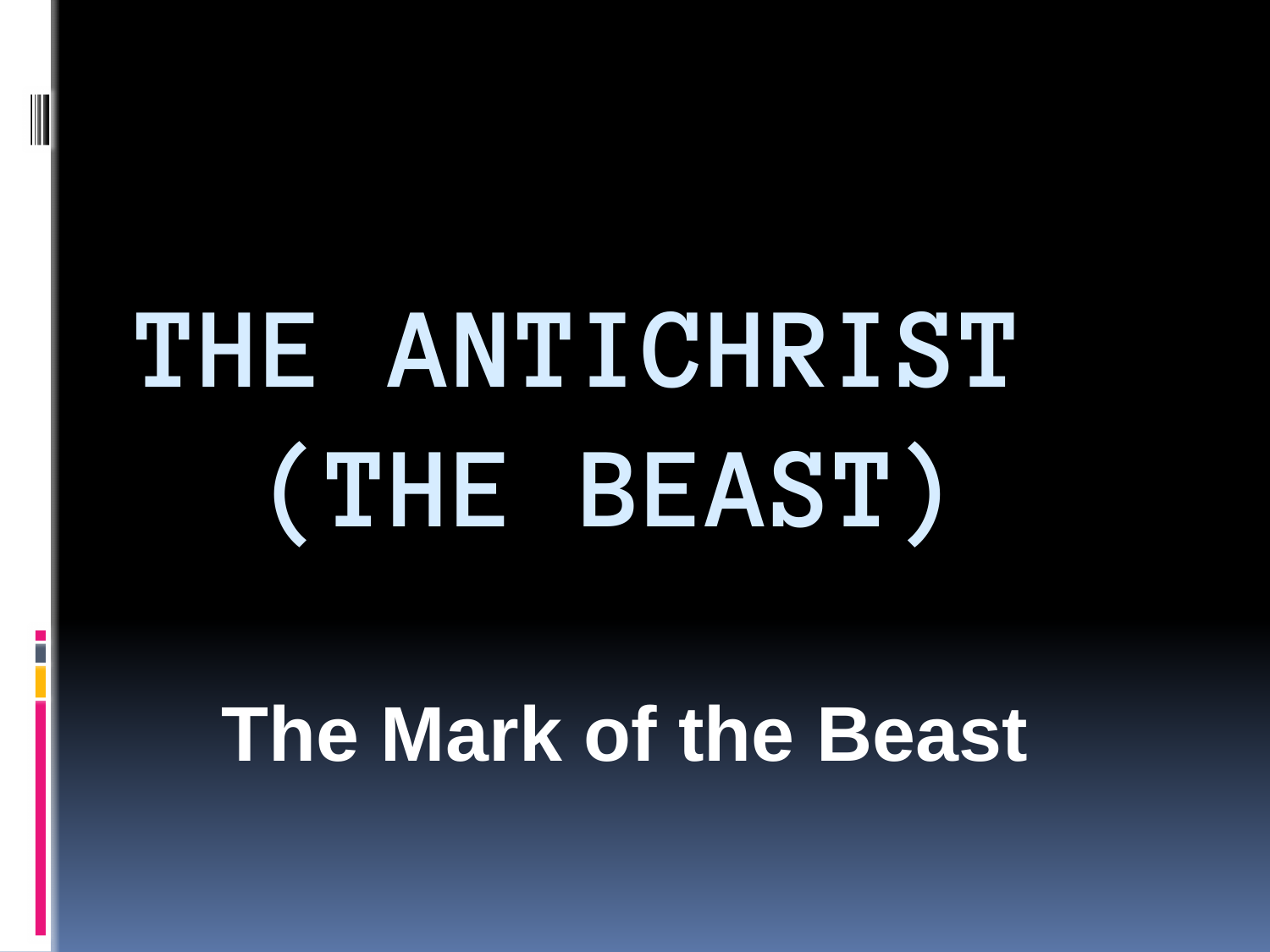

# The Antichrist (The Beast)
The Mark of the Beast